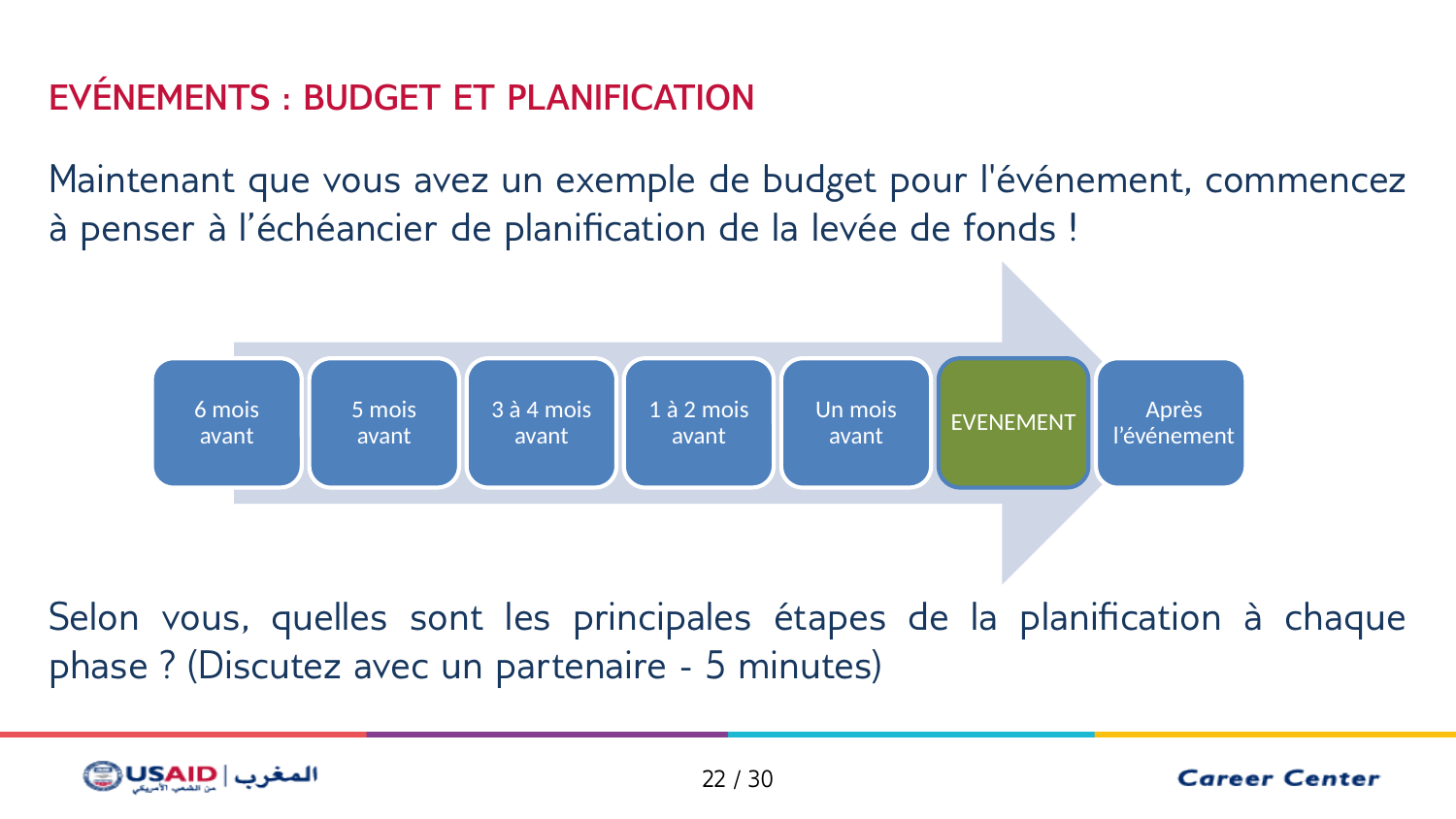

EVÉNEMENTS : BUDGET ET PLANIFICATION
Maintenant que vous avez un exemple de budget pour l'événement, commencez à penser à l’échéancier de planification de la levée de fonds !

Selon vous, quelles sont les principales étapes de la planification à chaque phase ? (Discutez avec un partenaire - 5 minutes)

6 mois avant
5 mois avant
3 à 4 mois avant
1 à 2 mois avant
Un mois avant
EVENEMENT
Après l’événement
22 / 30